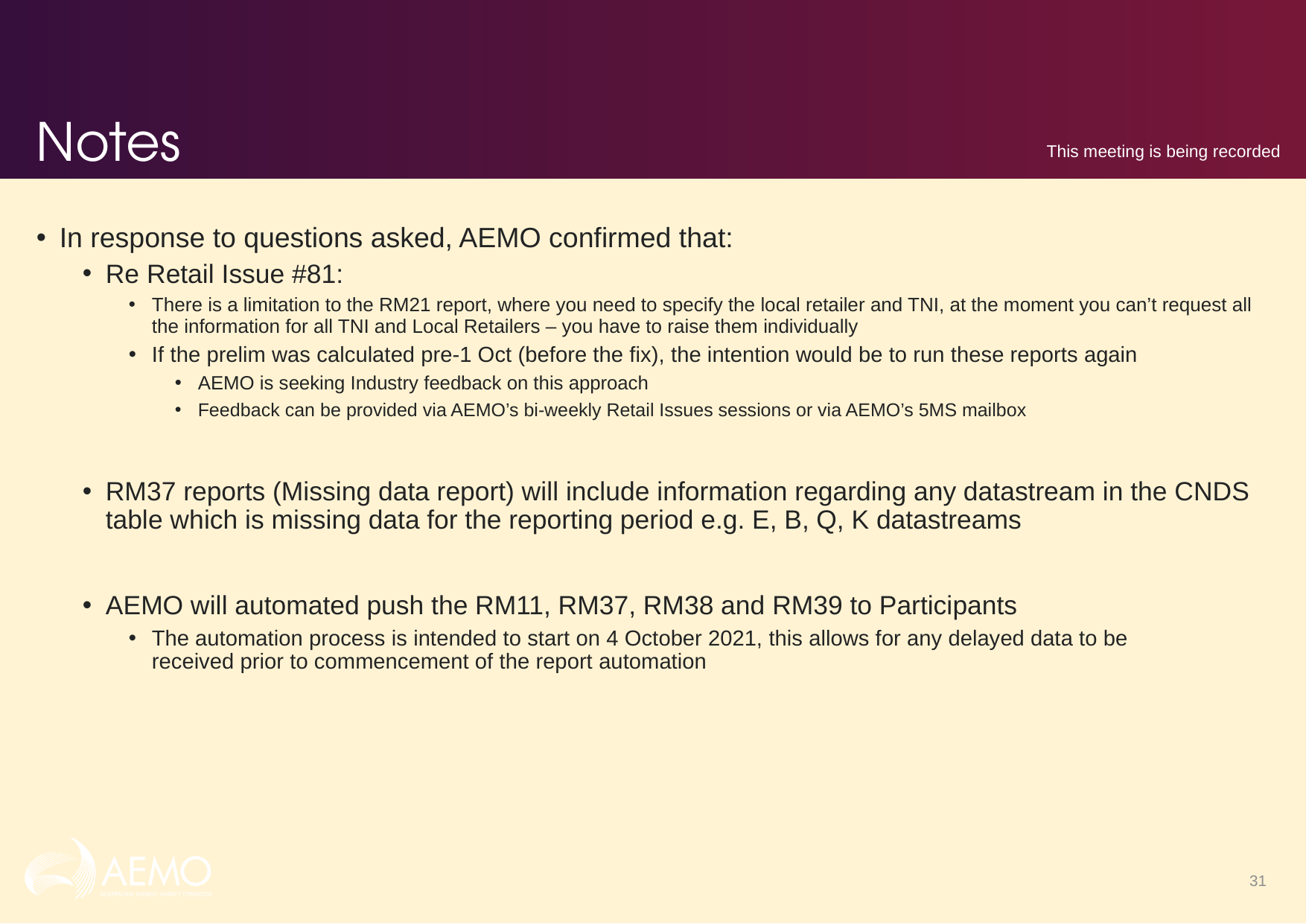

# Notes
This meeting is being recorded
In response to questions asked, AEMO confirmed that:
Re Retail Issue #81:
There is a limitation to the RM21 report, where you need to specify the local retailer and TNI, at the moment you can’t request all the information for all TNI and Local Retailers – you have to raise them individually
If the prelim was calculated pre-1 Oct (before the fix), the intention would be to run these reports again
AEMO is seeking Industry feedback on this approach
Feedback can be provided via AEMO’s bi-weekly Retail Issues sessions or via AEMO’s 5MS mailbox

RM37 reports (Missing data report) will include information regarding any datastream in the CNDS table which is missing data for the reporting period e.g. E, B, Q, K datastreams

AEMO will automated push the RM11, RM37, RM38 and RM39 to Participants
The automation process is intended to start on 4 October 2021, this allows for any delayed data to be received prior to commencement of the report automation
31